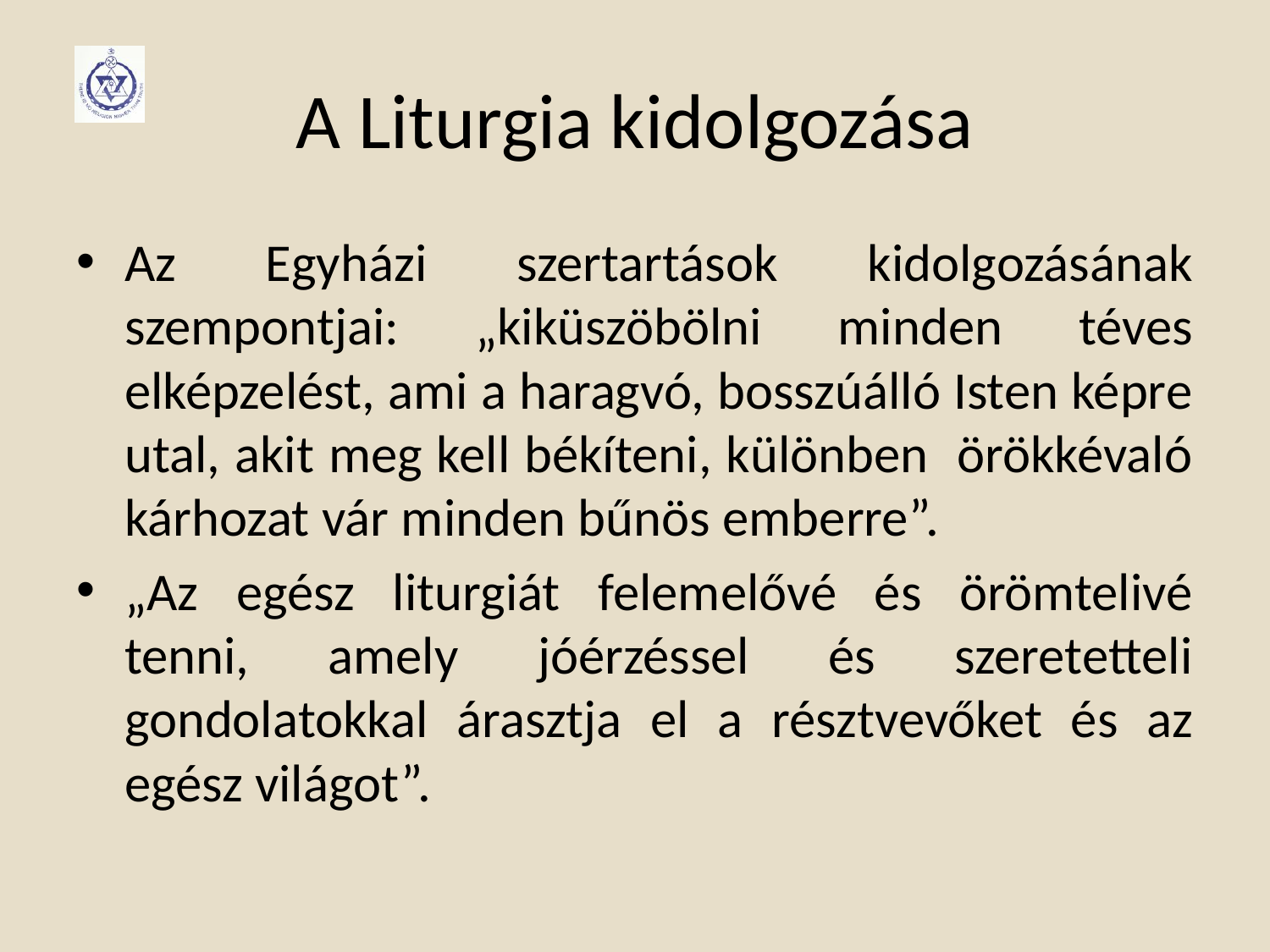

# A Liturgia kidolgozása
Az Egyházi szertartások kidolgozásának szempontjai: „kiküszöbölni minden téves elképzelést, ami a haragvó, bosszúálló Isten képre utal, akit meg kell békíteni, különben  örökkévaló kárhozat vár minden bűnös emberre”.
„Az egész liturgiát felemelővé és örömtelivé tenni, amely jóérzéssel és szeretetteli gondolatokkal árasztja el a résztvevőket és az egész világot”.